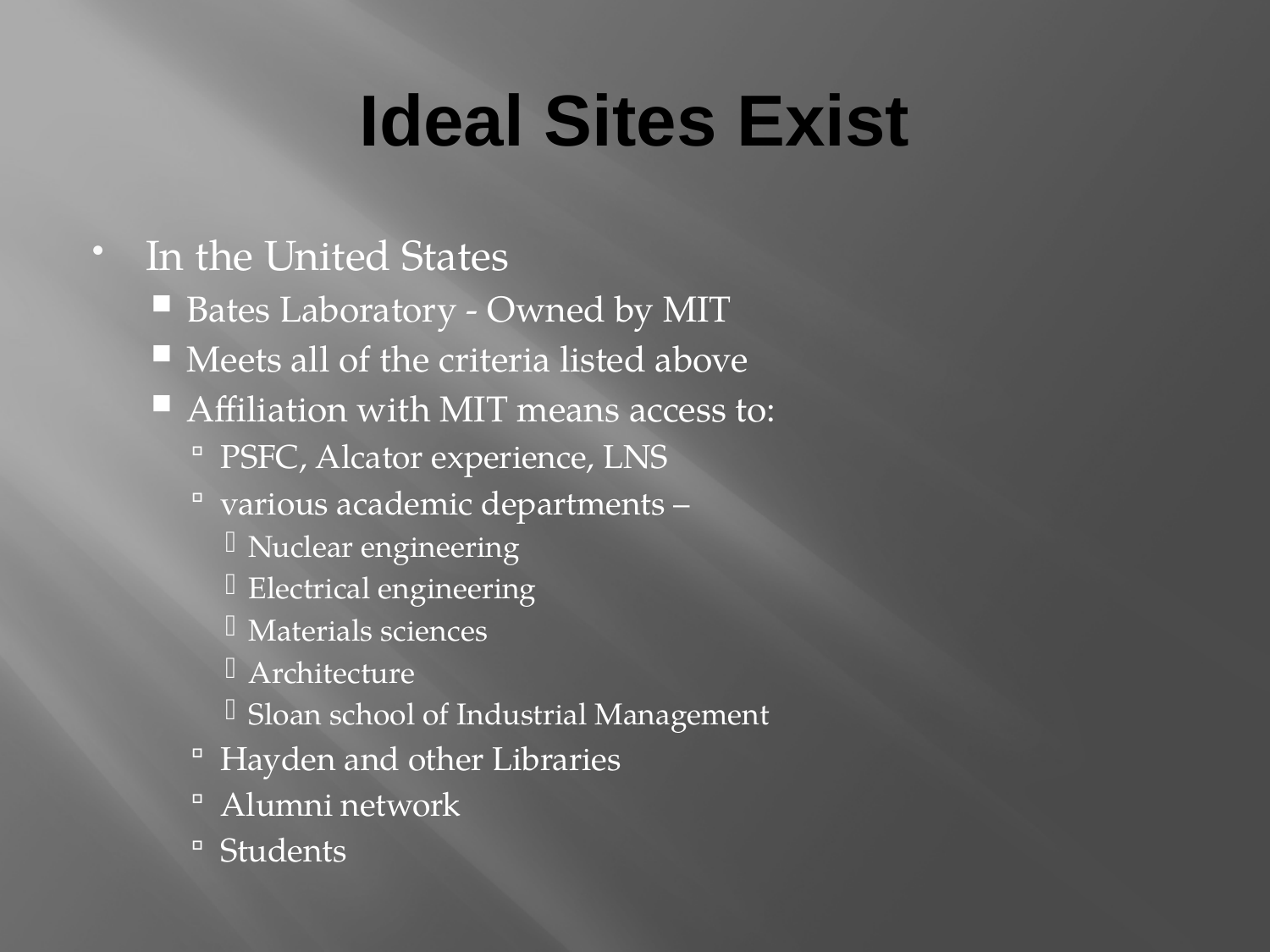

# Ideal Sites Exist
In the United States
Bates Laboratory - Owned by MIT
Meets all of the criteria listed above
Affiliation with MIT means access to:
PSFC, Alcator experience, LNS
various academic departments –
Nuclear engineering
Electrical engineering
Materials sciences
Architecture
Sloan school of Industrial Management
Hayden and other Libraries
Alumni network
Students